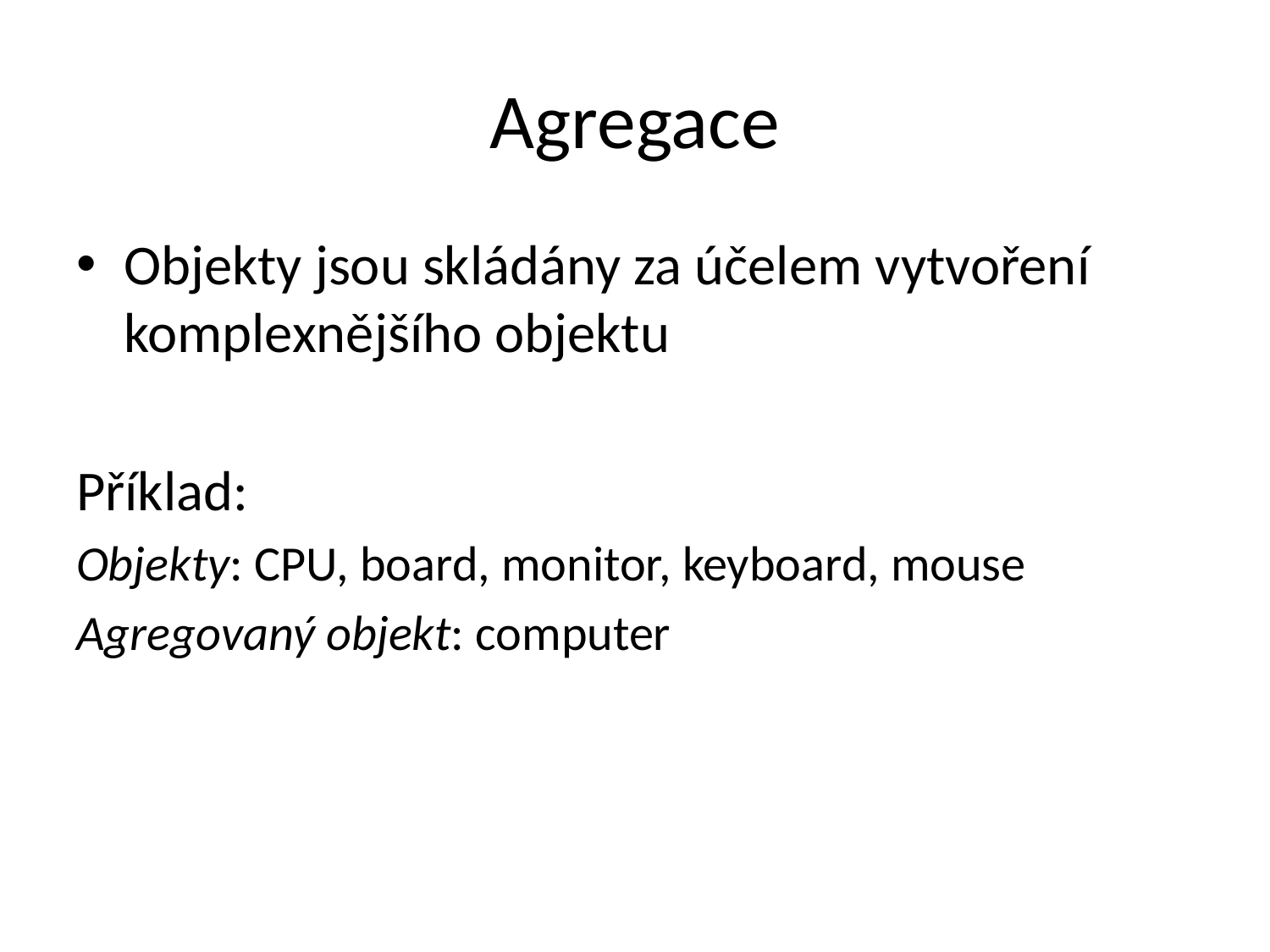

# Agregace
Objekty jsou skládány za účelem vytvoření komplexnějšího objektu

Příklad:
Objekty: CPU, board, monitor, keyboard, mouse
Agregovaný objekt: computer